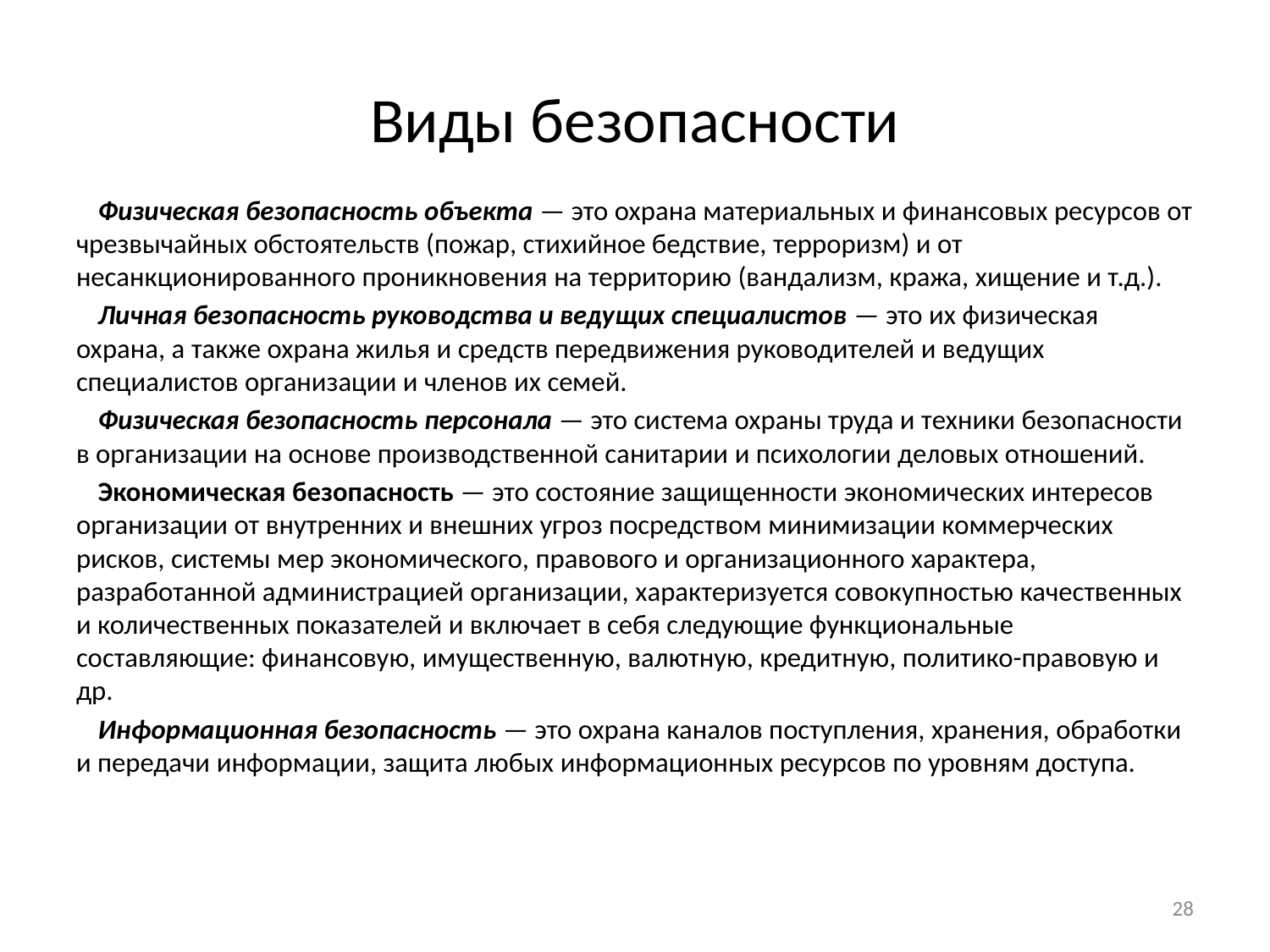

# Виды безопасности
Физическая безопасность объекта — это охрана материальных и финансовых ресурсов от чрезвычайных обстоятельств (пожар, стихийное бедствие, терроризм) и от несанкционированного проникновения на территорию (вандализм, кража, хищение и т.д.).
Личная безопасность руководства и ведущих специалистов — это их физическая охрана, а также охрана жилья и средств передвижения руководителей и ведущих специалистов организации и членов их семей.
Физическая безопасность персонала — это система охраны труда и техники безопасности в организации на основе производственной санитарии и психологии деловых отношений.
Экономическая безопасность — это состояние защищенности экономических интересов организации от внутренних и внешних угроз посредством минимизации коммерческих рисков, системы мер экономического, правового и организационного характера, разработанной администрацией организации, характеризуется совокупностью качественных и количественных показателей и включает в себя следующие функциональные составляющие: финансовую, имущественную, валютную, кредитную, политико-правовую и др.
Информационная безопасность — это охрана каналов поступления, хранения, обработки и передачи информации, защита любых информационных ресурсов по уровням доступа.

28